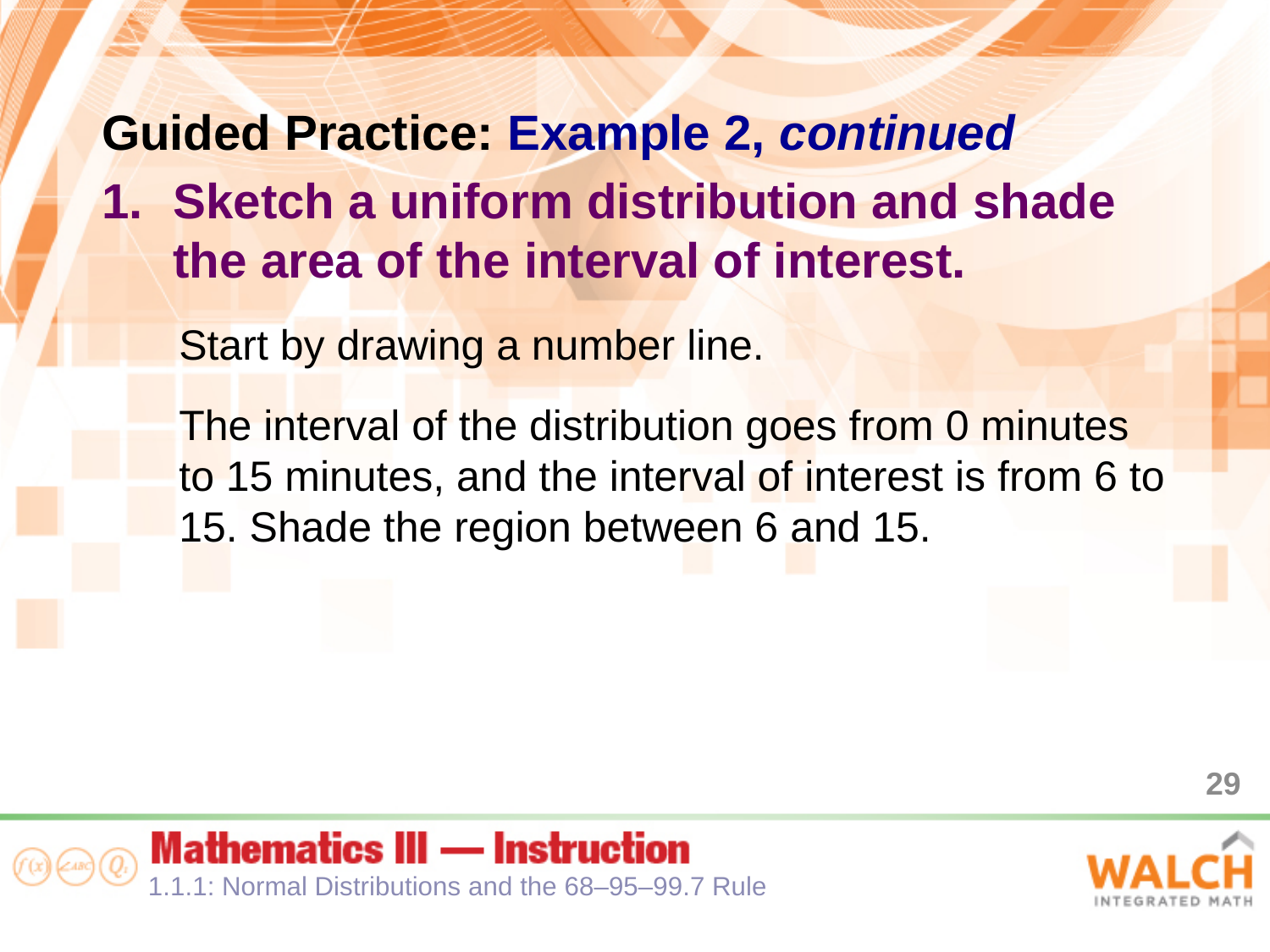

Guided Practice: Example 2, continued
Sketch a uniform distribution and shade the area of the interval of interest.
Start by drawing a number line.
The interval of the distribution goes from 0 minutes to 15 minutes, and the interval of interest is from 6 to 15. Shade the region between 6 and 15.
29
1.1.1: Normal Distributions and the 68–95–99.7 Rule